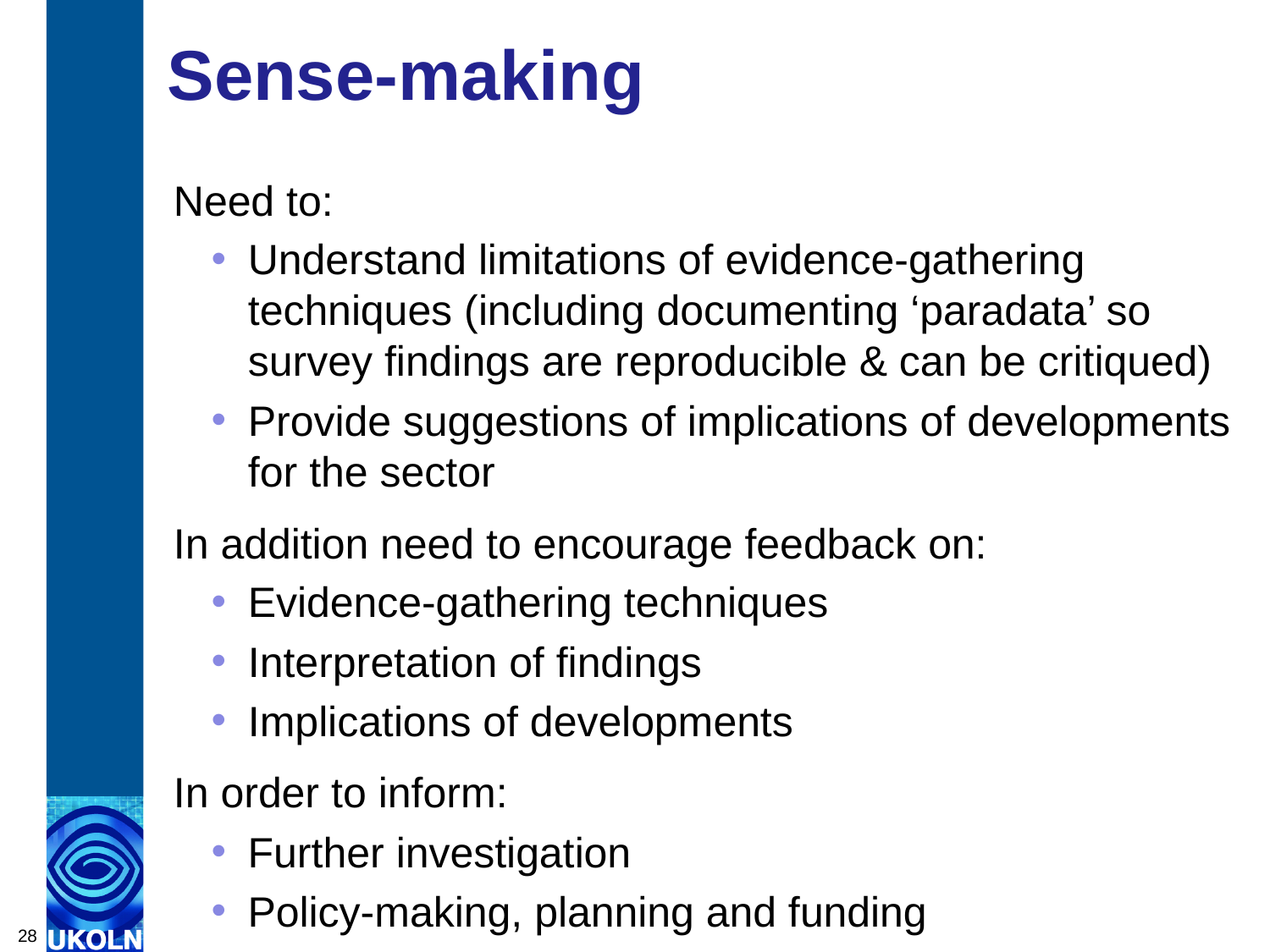

# Sense-making
Need to:
Understand limitations of evidence-gathering techniques (including documenting ‘paradata’ so survey findings are reproducible & can be critiqued)
Provide suggestions of implications of developments for the sector
In addition need to encourage feedback on:
Evidence-gathering techniques
Interpretation of findings
Implications of developments
In order to inform:
Further investigation
Policy-making, planning and funding
28